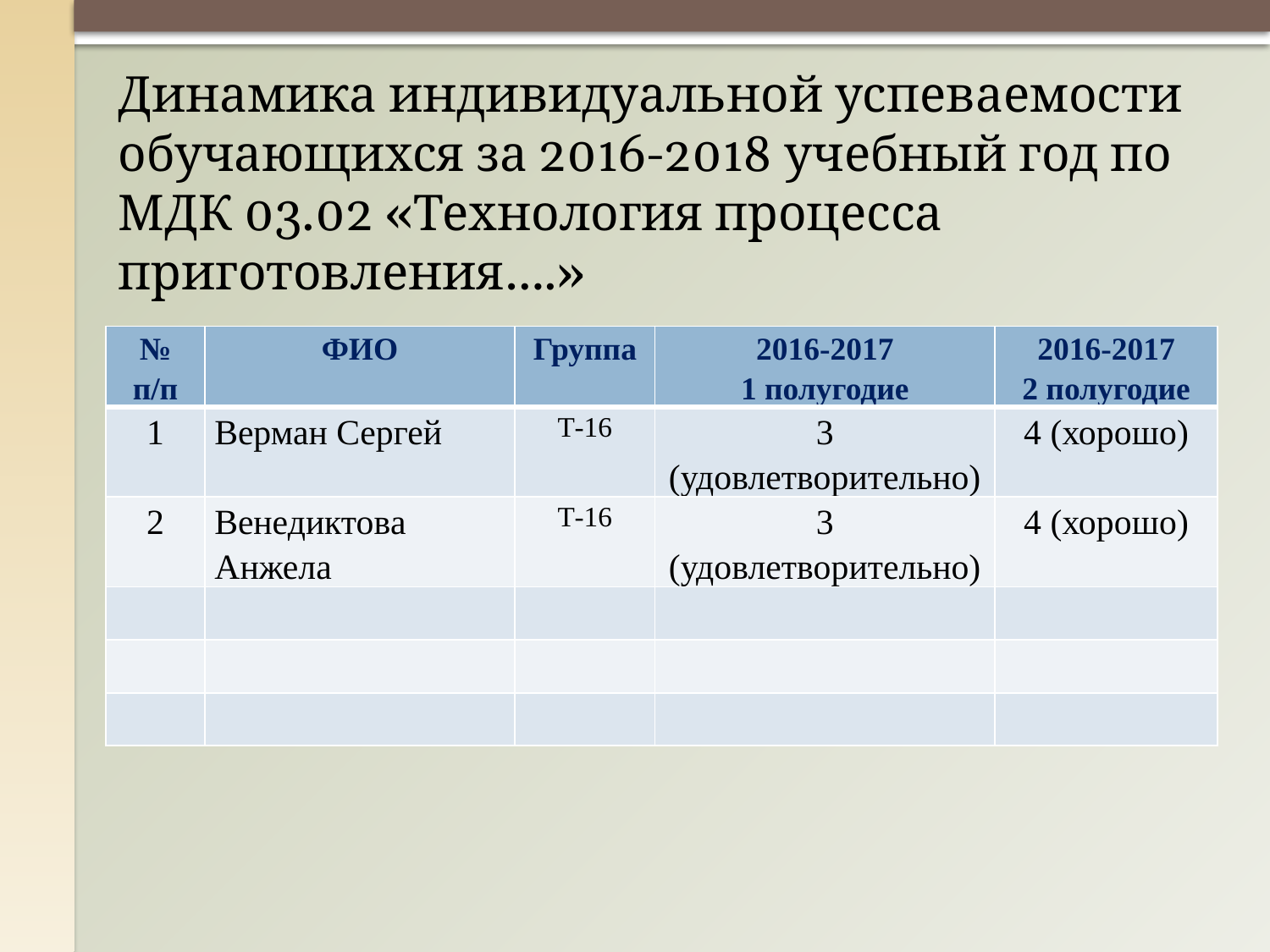

# Динамика индивидуальной успеваемости обучающихся за 2016-2018 учебный год по МДК 03.02 «Технология процесса приготовления….»
| № п/п | ФИО | Группа | 2016-2017 1 полугодие | 2016-2017 2 полугодие |
| --- | --- | --- | --- | --- |
| 1 | Верман Сергей | Т-16 | 3 (удовлетворительно) | 4 (хорошо) |
| 2 | Венедиктова Анжела | Т-16 | 3 (удовлетворительно) | 4 (хорошо) |
|  |  |  |  |  |
|  |  |  |  |  |
|  |  |  |  |  |